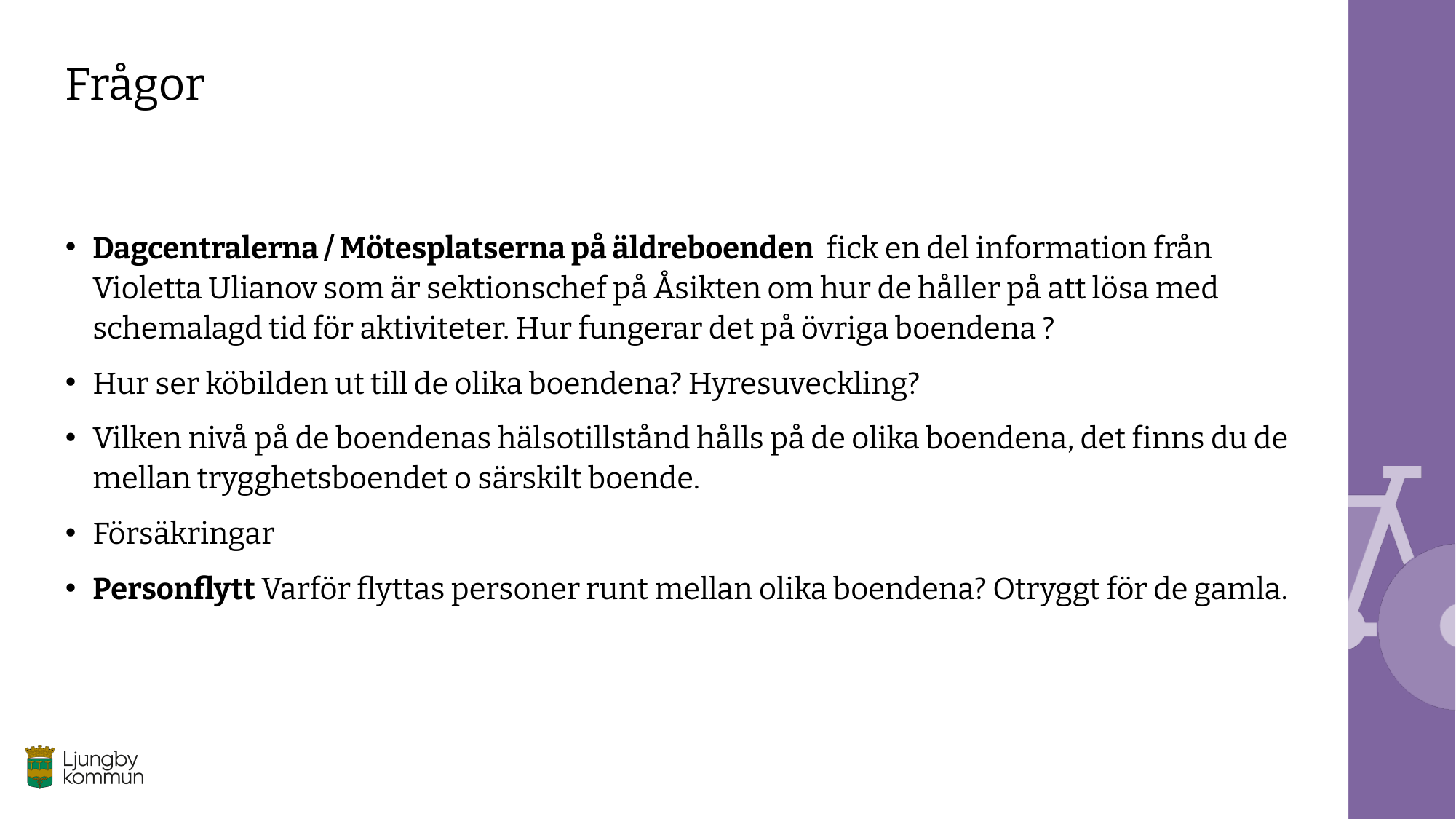

# Frågor
Dagcentralerna / Mötesplatserna på äldreboenden  fick en del information från Violetta Ulianov som är sektionschef på Åsikten om hur de håller på att lösa med schemalagd tid för aktiviteter. Hur fungerar det på övriga boendena ?
Hur ser köbilden ut till de olika boendena? Hyresuveckling?
Vilken nivå på de boendenas hälsotillstånd hålls på de olika boendena, det finns du de mellan trygghetsboendet o särskilt boende.
Försäkringar
Personflytt Varför flyttas personer runt mellan olika boendena? Otryggt för de gamla.